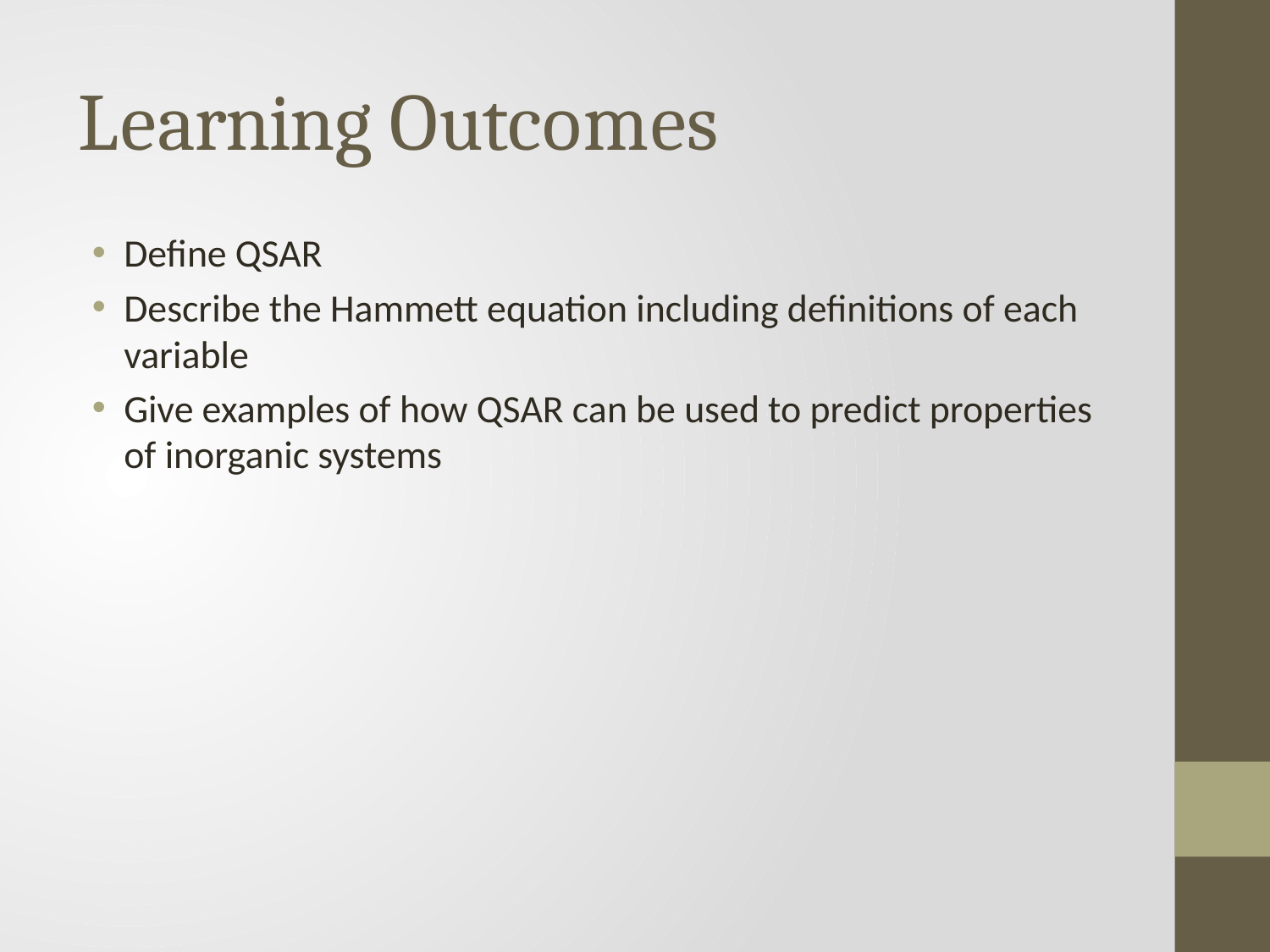

# Learning Outcomes
Define QSAR
Describe the Hammett equation including definitions of each variable
Give examples of how QSAR can be used to predict properties of inorganic systems